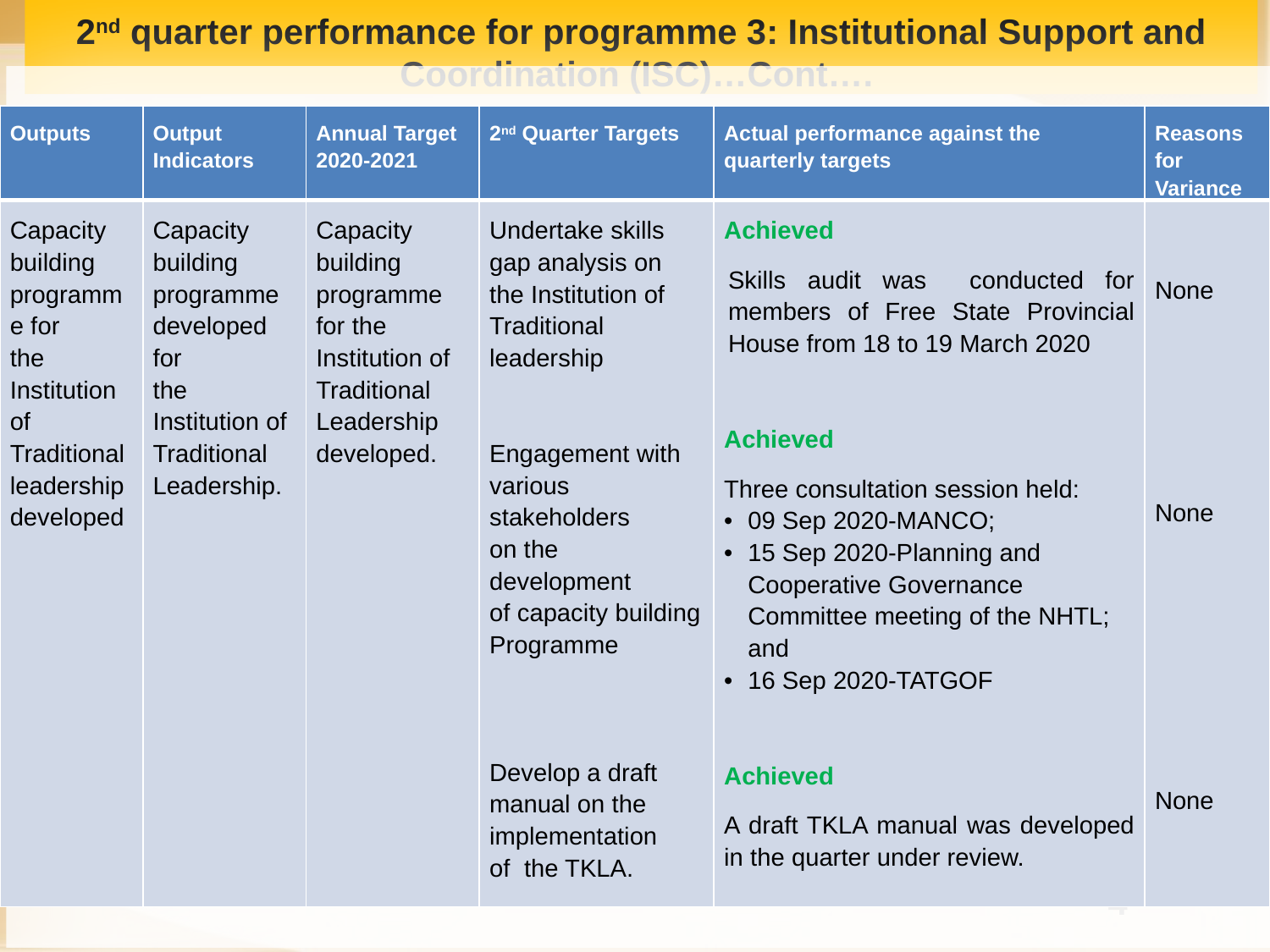

# 2nd quarter performance for programme 3: Institutional Support and Coordination (ISC)…Cont….

									          35

| Outputs | Output Indicators | Annual Target 2020-2021 | 2nd Quarter Targets | Actual performance against the quarterly targets | Reasons for Variance |
| --- | --- | --- | --- | --- | --- |
| Capacity building programme for the Institution of Traditional leadership developed | Capacity building programme developed for the Institution of Traditional Leadership. | Capacity building programme for the Institution of Traditional Leadership developed. | Undertake skills gap analysis on the Institution of Traditional leadership Engagement with various stakeholders on the development of capacity building Programme Develop a draft manual on the implementation of the TKLA. | Achieved Skills audit was conducted for members of Free State Provincial House from 18 to 19 March 2020 Achieved Three consultation session held: 09 Sep 2020-MANCO; 15 Sep 2020-Planning and Cooperative Governance Committee meeting of the NHTL; and 16 Sep 2020-TATGOF Achieved A draft TKLA manual was developed in the quarter under review. | None None None |
44